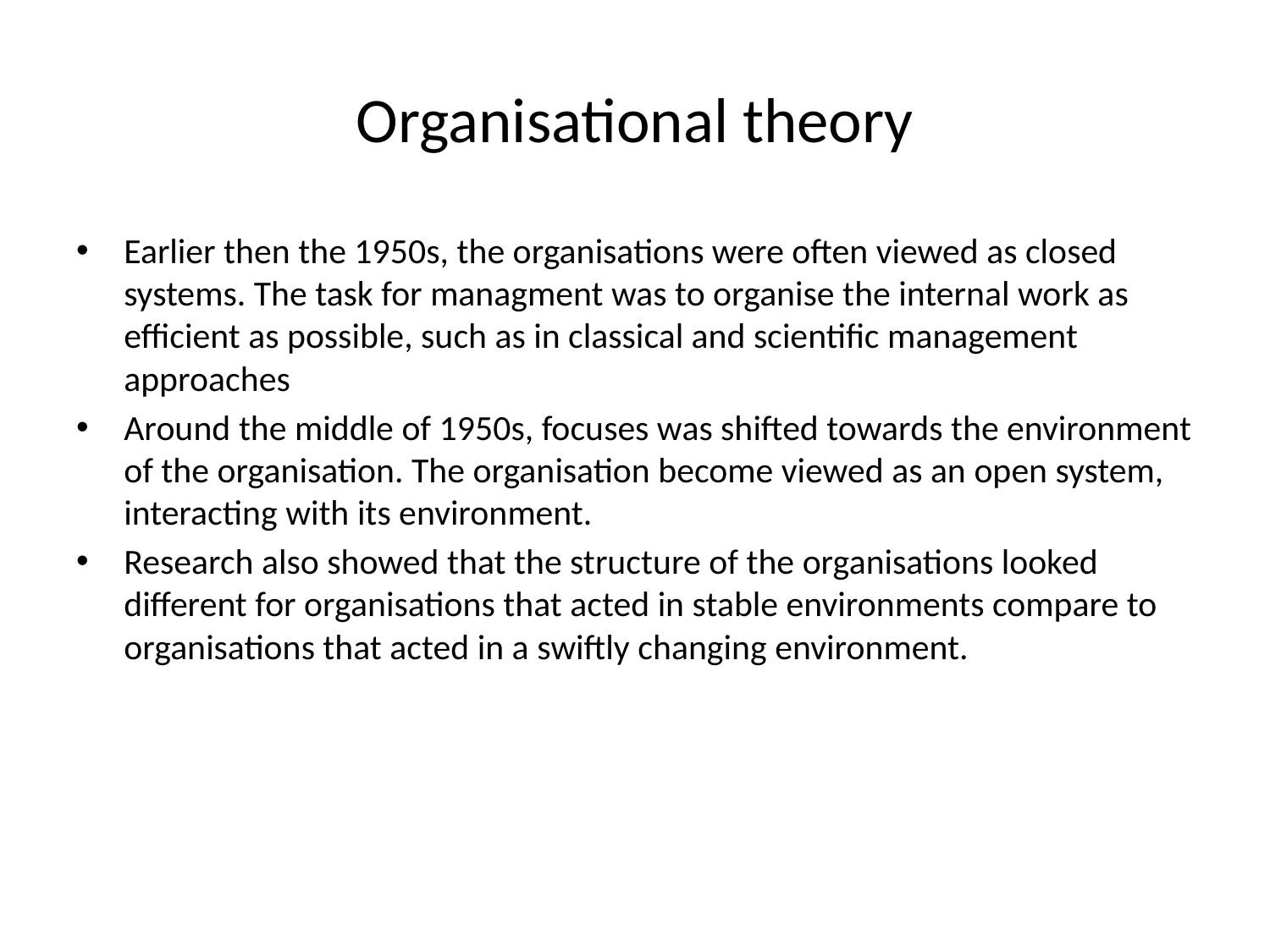

# Organisational theory
Earlier then the 1950s, the organisations were often viewed as closed systems. The task for managment was to organise the internal work as efficient as possible, such as in classical and scientific management approaches
Around the middle of 1950s, focuses was shifted towards the environment of the organisation. The organisation become viewed as an open system, interacting with its environment.
Research also showed that the structure of the organisations looked different for organisations that acted in stable environments compare to organisations that acted in a swiftly changing environment.